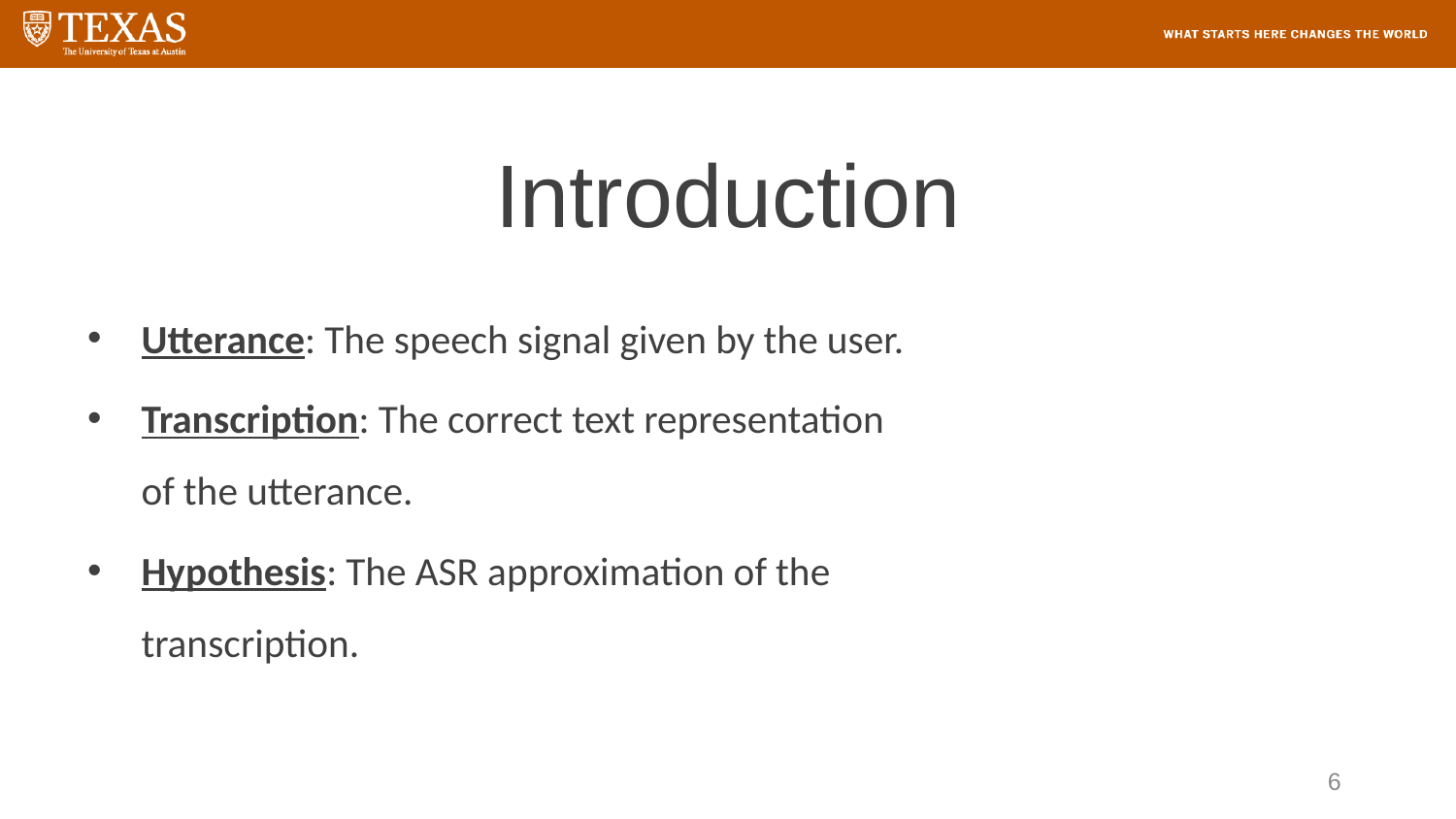

# Introduction
Utterance: The speech signal given by the user.
Transcription: The correct text representation of the utterance.
Hypothesis: The ASR approximation of the transcription.
6